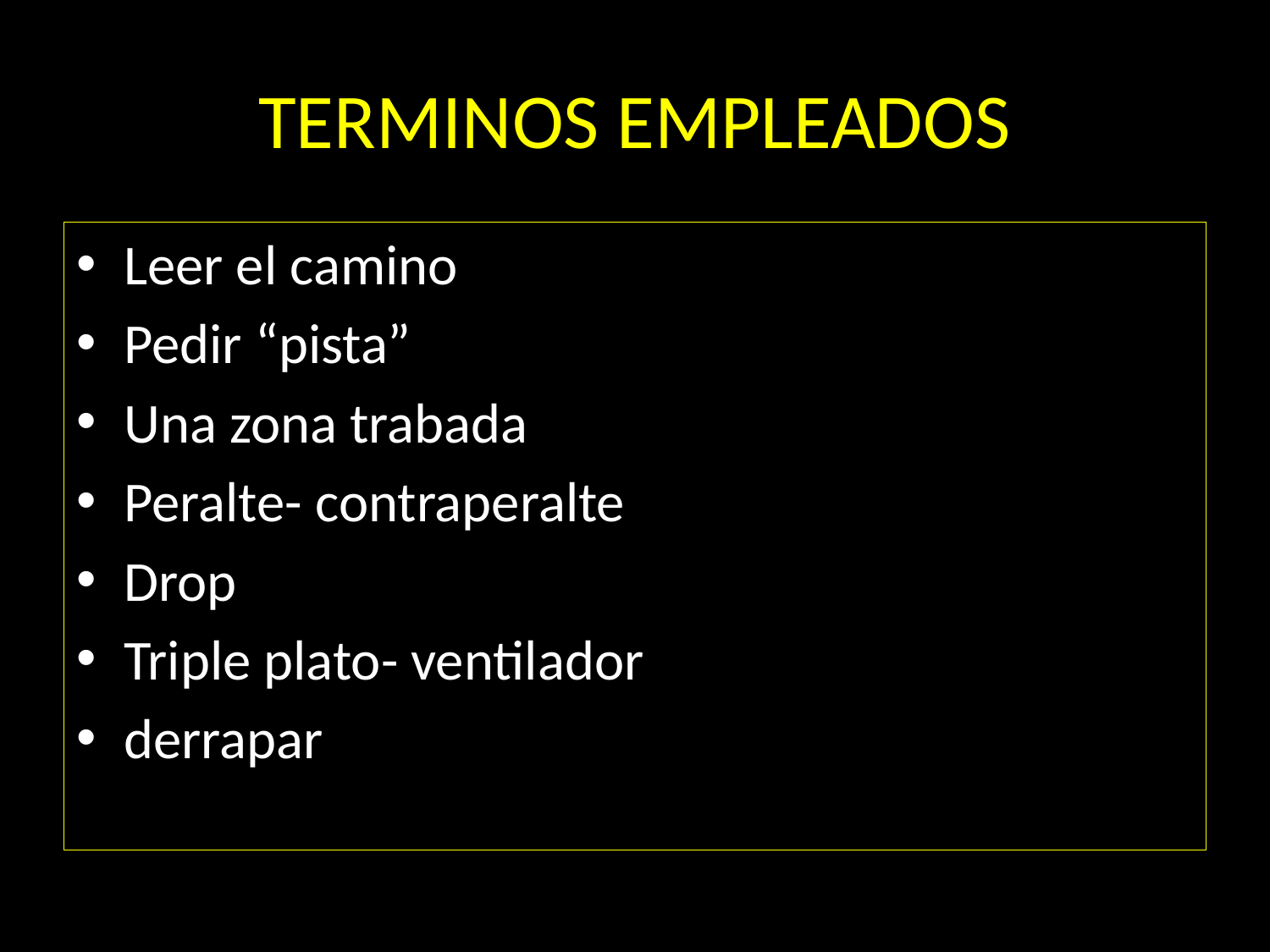

# TERMINOS EMPLEADOS
Leer el camino
Pedir “pista”
Una zona trabada
Peralte- contraperalte
Drop
Triple plato- ventilador
derrapar